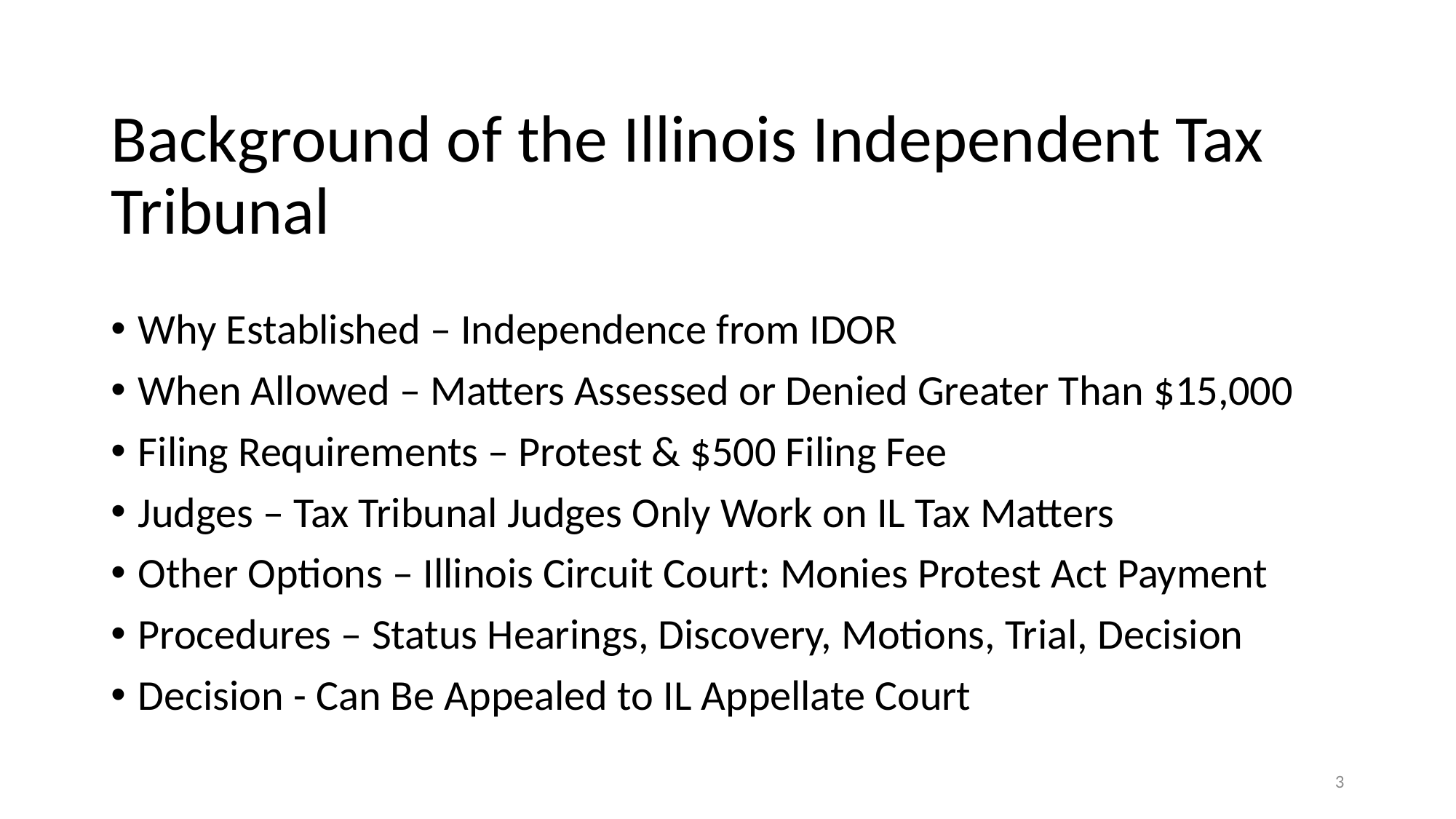

# Background of the Illinois Independent Tax Tribunal

Why Established – Independence from IDOR
When Allowed – Matters Assessed or Denied Greater Than $15,000
Filing Requirements – Protest & $500 Filing Fee
Judges – Tax Tribunal Judges Only Work on IL Tax Matters
Other Options – Illinois Circuit Court: Monies Protest Act Payment
Procedures – Status Hearings, Discovery, Motions, Trial, Decision
Decision - Can Be Appealed to IL Appellate Court

3